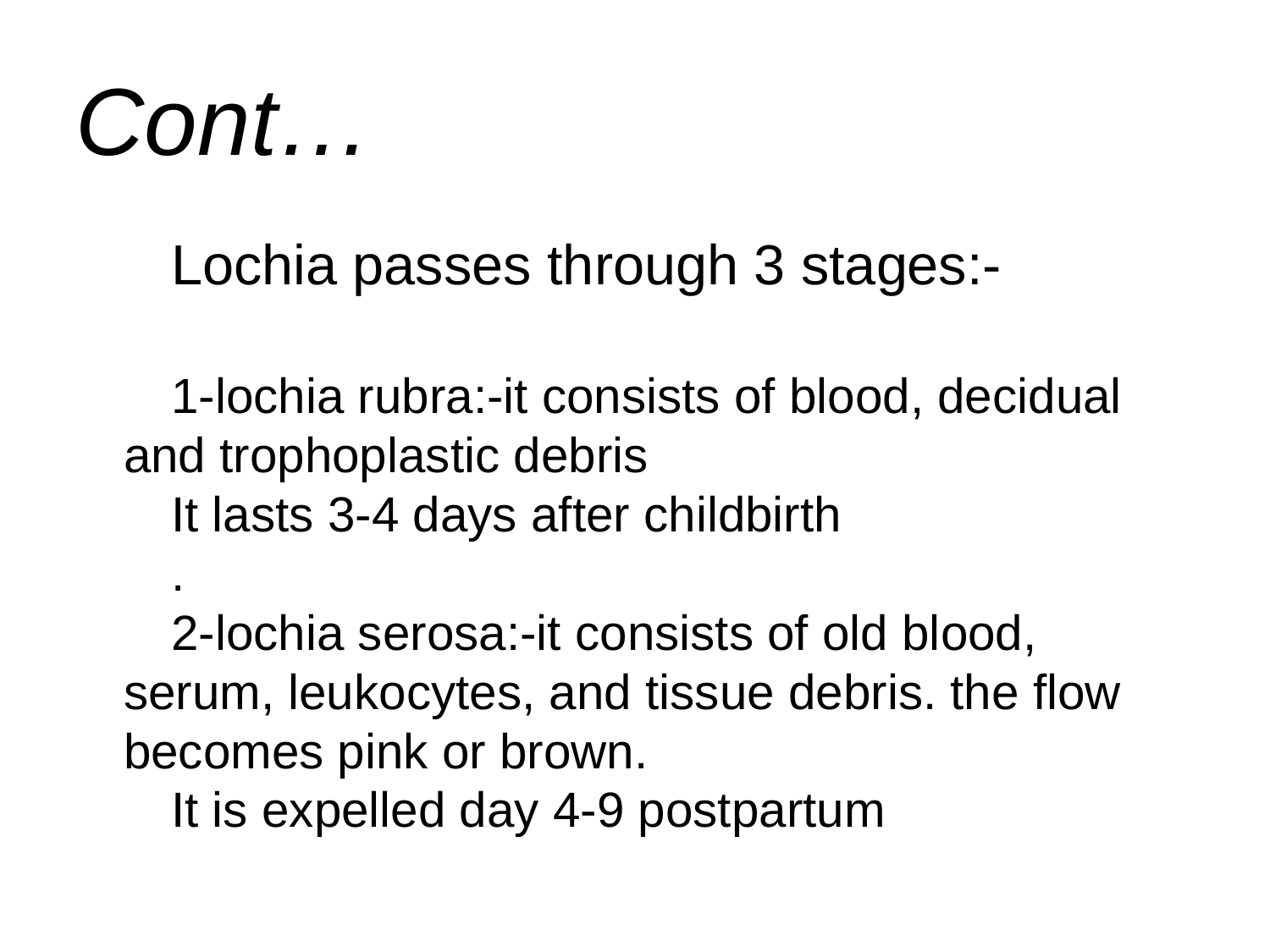

# Cont…
Lochia passes through 3 stages:-

1-lochia rubra:-it consists of blood, decidual and trophoplastic debris
It lasts 3-4 days after childbirth
.
2-lochia serosa:-it consists of old blood, serum, leukocytes, and tissue debris. the flow becomes pink or brown.
It is expelled day 4-9 postpartum